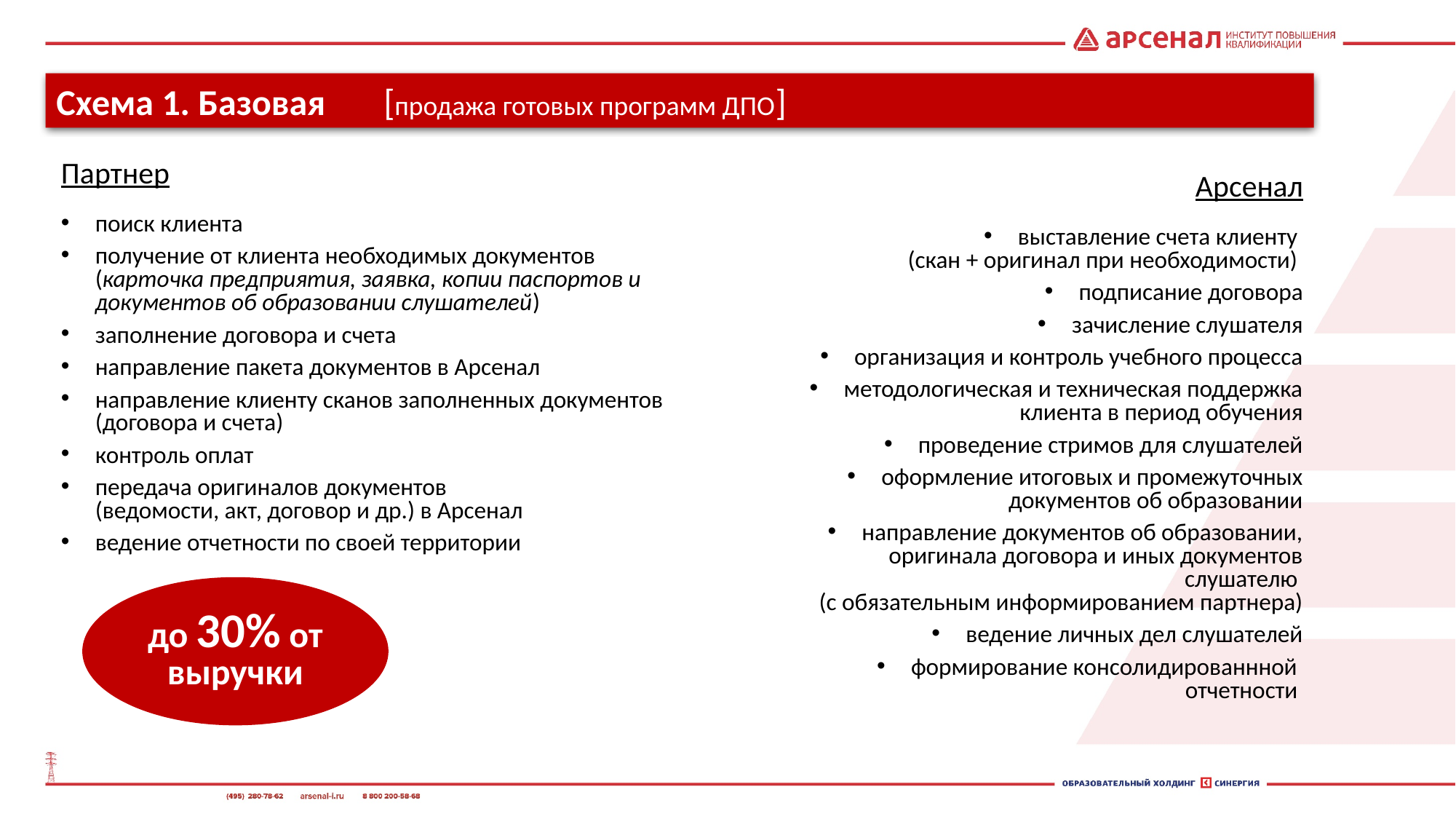

Схема 1. Базовая 	[продажа готовых программ ДПО]
Партнер
Арсенал
поиск клиента
получение от клиента необходимых документов
(карточка предприятия, заявка, копии паспортов и документов об образовании слушателей)
заполнение договора и счета
направление пакета документов в Арсенал
направление клиенту сканов заполненных документов
(договора и счета)
контроль оплат
передача оригиналов документов
(ведомости, акт, договор и др.) в Арсенал
ведение отчетности по своей территории
выставление счета клиенту
(скан + оригинал при необходимости)
подписание договора
зачисление слушателя
организация и контроль учебного процесса
методологическая и техническая поддержка клиента в период обучения
проведение стримов для слушателей
оформление итоговых и промежуточных документов об образовании
направление документов об образовании, оригинала договора и иных документов слушателю
(с обязательным информированием партнера)
ведение личных дел слушателей
формирование консолидированнной
отчетности
до 30% от выручки